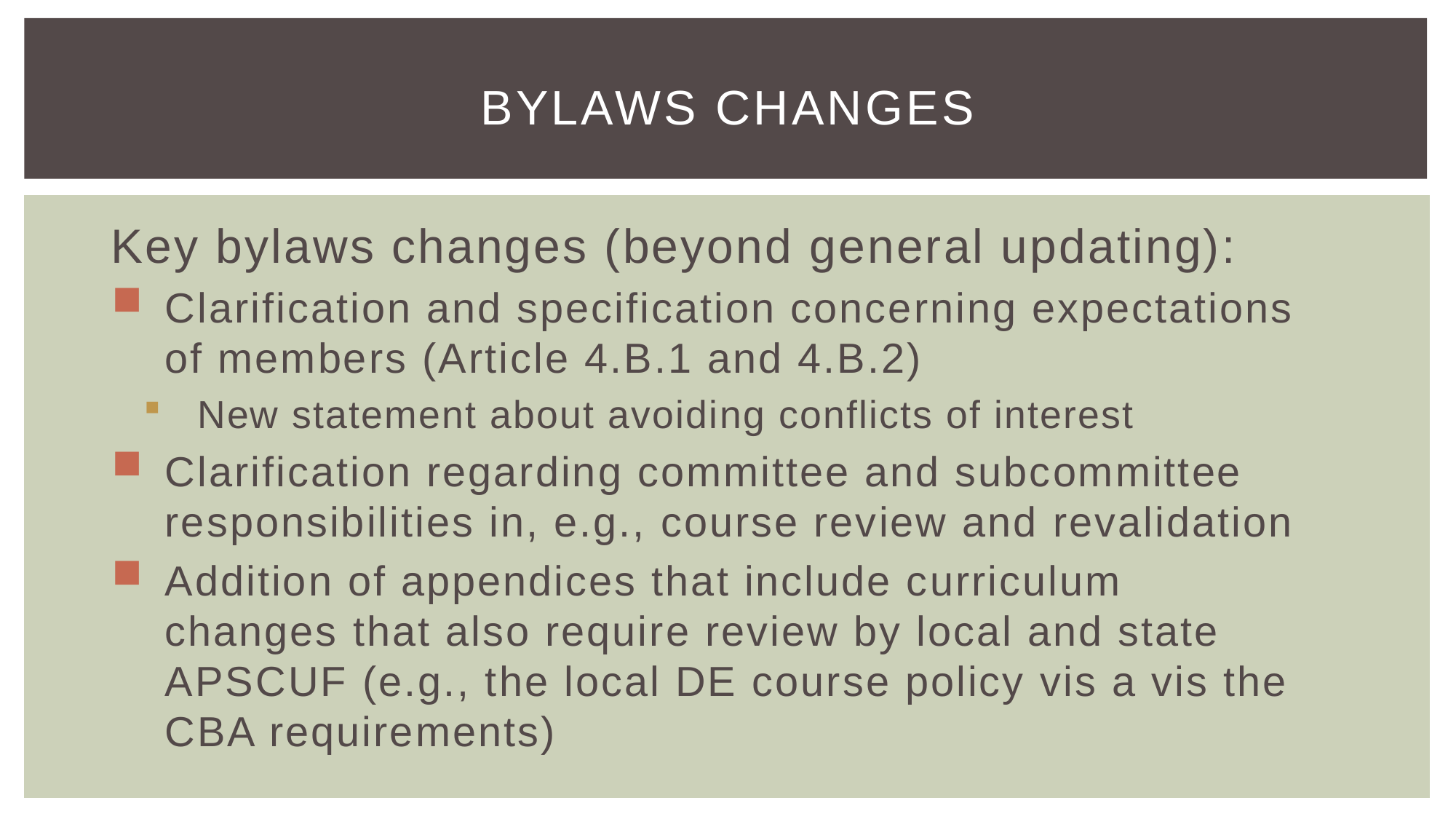

# Bylaws changes
Key bylaws changes (beyond general updating):
Clarification and specification concerning expectations of members (Article 4.B.1 and 4.B.2)
New statement about avoiding conflicts of interest
Clarification regarding committee and subcommittee responsibilities in, e.g., course review and revalidation
Addition of appendices that include curriculum changes that also require review by local and state APSCUF (e.g., the local DE course policy vis a vis the CBA requirements)